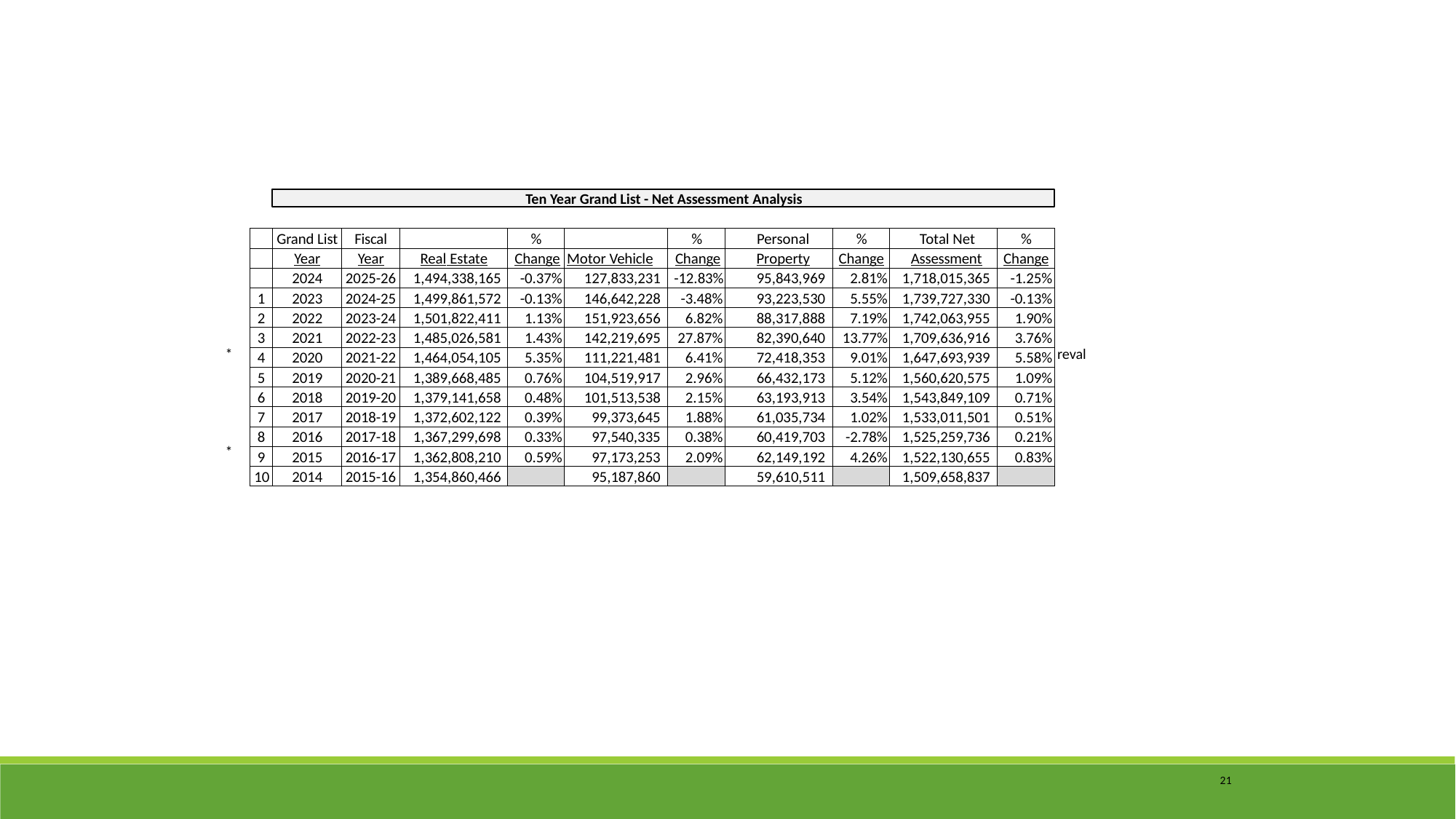

Ten Year Grand List - Net Assessment Analysis
|  | Grand List | Fiscal |  | % |  | % | Personal | % | Total Net | % |
| --- | --- | --- | --- | --- | --- | --- | --- | --- | --- | --- |
|  | Year | Year | Real Estate | Change | Motor Vehicle | Change | Property | Change | Assessment | Change |
|  | 2024 | 2025-26 | 1,494,338,165 | -0.37% | 127,833,231 | -12.83% | 95,843,969 | 2.81% | 1,718,015,365 | -1.25% |
| 1 | 2023 | 2024-25 | 1,499,861,572 | -0.13% | 146,642,228 | -3.48% | 93,223,530 | 5.55% | 1,739,727,330 | -0.13% |
| 2 | 2022 | 2023-24 | 1,501,822,411 | 1.13% | 151,923,656 | 6.82% | 88,317,888 | 7.19% | 1,742,063,955 | 1.90% |
| 3 | 2021 | 2022-23 | 1,485,026,581 | 1.43% | 142,219,695 | 27.87% | 82,390,640 | 13.77% | 1,709,636,916 | 3.76% |
| 4 | 2020 | 2021-22 | 1,464,054,105 | 5.35% | 111,221,481 | 6.41% | 72,418,353 | 9.01% | 1,647,693,939 | 5.58% |
| 5 | 2019 | 2020-21 | 1,389,668,485 | 0.76% | 104,519,917 | 2.96% | 66,432,173 | 5.12% | 1,560,620,575 | 1.09% |
| 6 | 2018 | 2019-20 | 1,379,141,658 | 0.48% | 101,513,538 | 2.15% | 63,193,913 | 3.54% | 1,543,849,109 | 0.71% |
| 7 | 2017 | 2018-19 | 1,372,602,122 | 0.39% | 99,373,645 | 1.88% | 61,035,734 | 1.02% | 1,533,011,501 | 0.51% |
| 8 | 2016 | 2017-18 | 1,367,299,698 | 0.33% | 97,540,335 | 0.38% | 60,419,703 | -2.78% | 1,525,259,736 | 0.21% |
| 9 | 2015 | 2016-17 | 1,362,808,210 | 0.59% | 97,173,253 | 2.09% | 62,149,192 | 4.26% | 1,522,130,655 | 0.83% |
| 10 | 2014 | 2015-16 | 1,354,860,466 |  | 95,187,860 |  | 59,610,511 |  | 1,509,658,837 |  |
reval
*
*
21